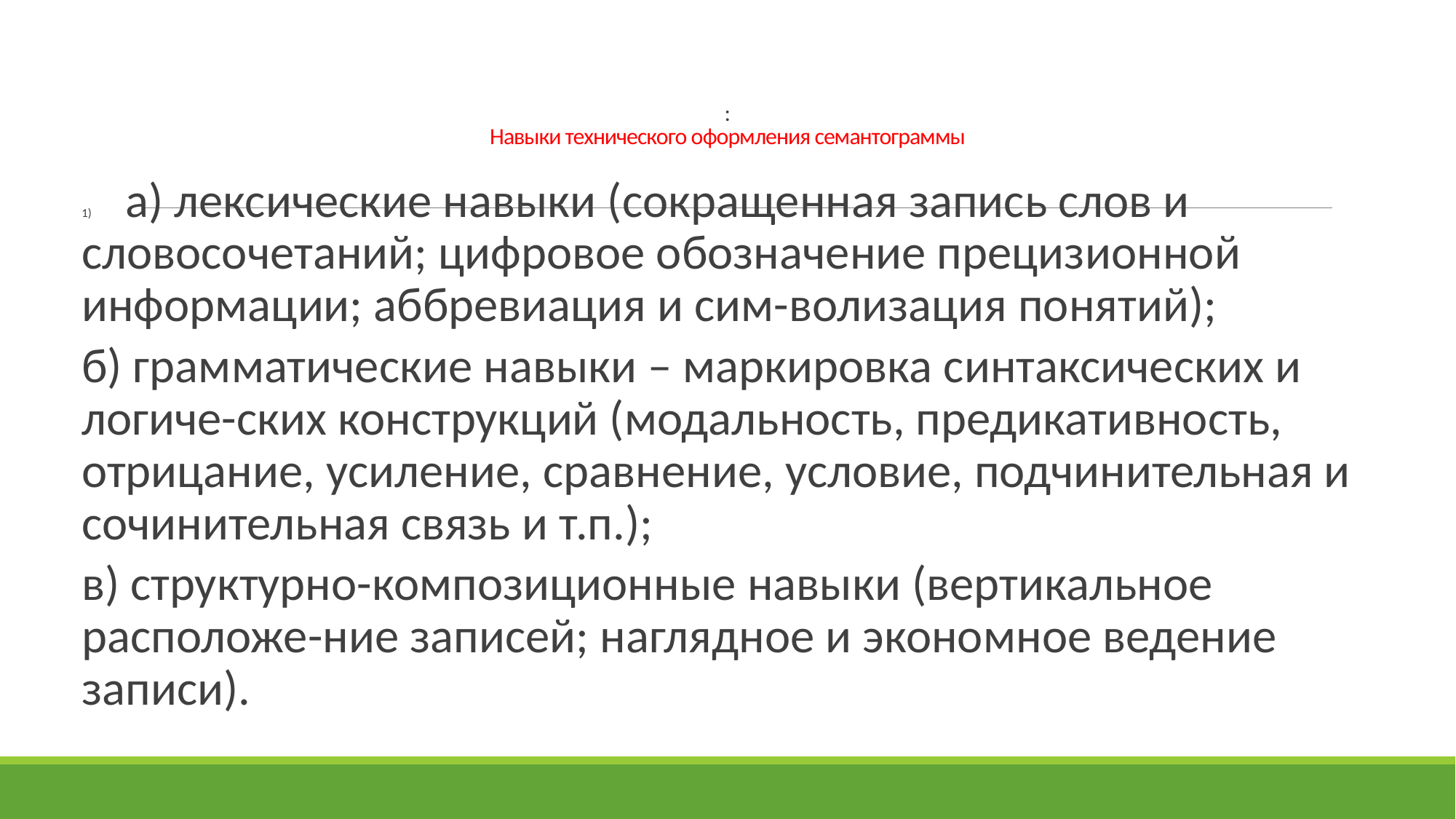

# : Навыки технического оформления семантограммы
1)	а) лексические навыки (сокращенная запись слов и словосочетаний; цифровое обозначение прецизионной информации; аббревиация и сим-волизация понятий);
б) грамматические навыки – маркировка синтаксических и логиче-ских конструкций (модальность, предикативность, отрицание, усиление, сравнение, условие, подчинительная и сочинительная связь и т.п.);
в) структурно-композиционные навыки (вертикальное расположе-ние записей; наглядное и экономное ведение записи).